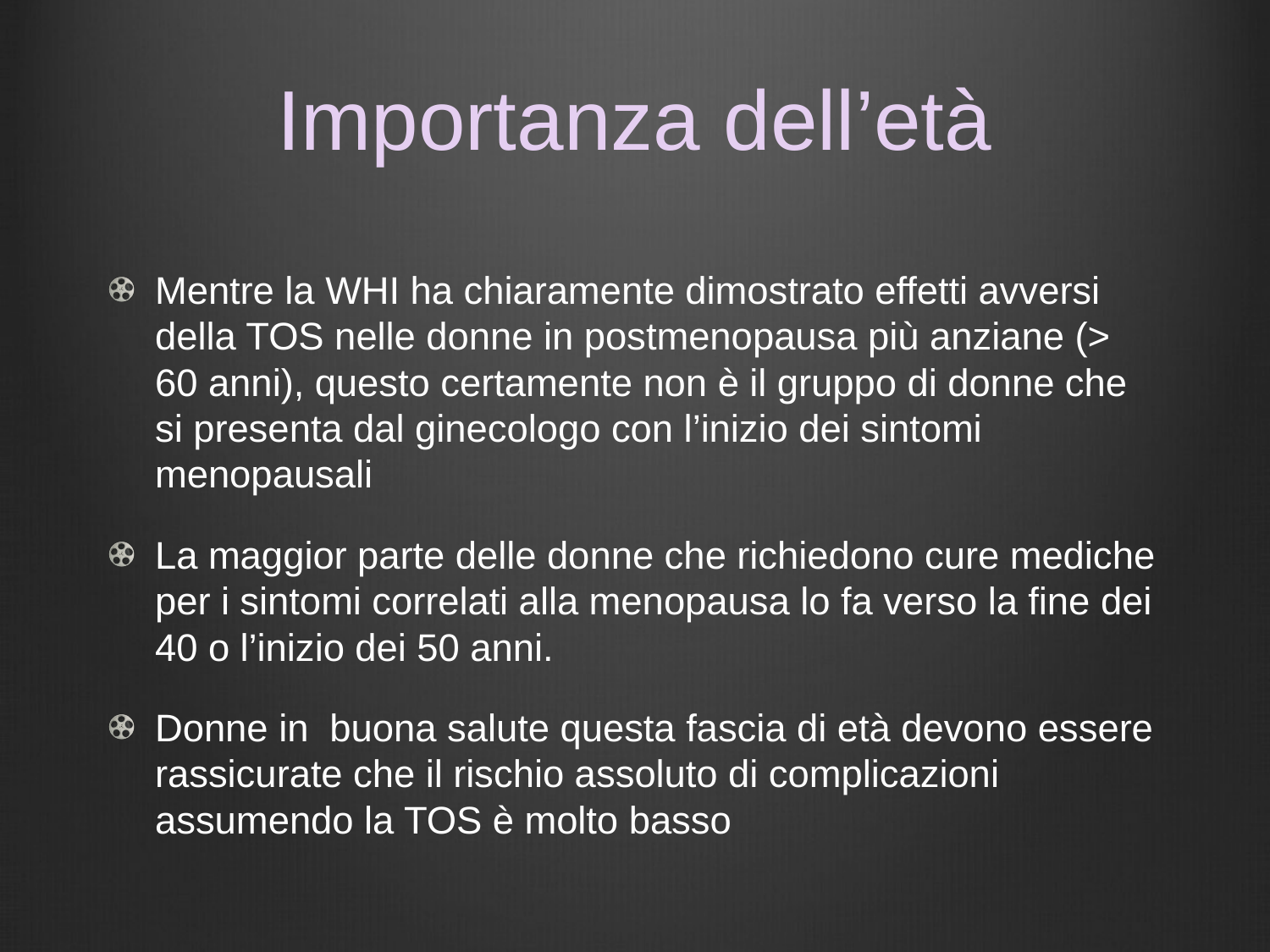

# Importanza dell’età
Mentre la WHI ha chiaramente dimostrato effetti avversi della TOS nelle donne in postmenopausa più anziane (> 60 anni), questo certamente non è il gruppo di donne che si presenta dal ginecologo con l’inizio dei sintomi menopausali
La maggior parte delle donne che richiedono cure mediche per i sintomi correlati alla menopausa lo fa verso la fine dei 40 o l’inizio dei 50 anni.
Donne in  buona salute questa fascia di età devono essere rassicurate che il rischio assoluto di complicazioni assumendo la TOS è molto basso